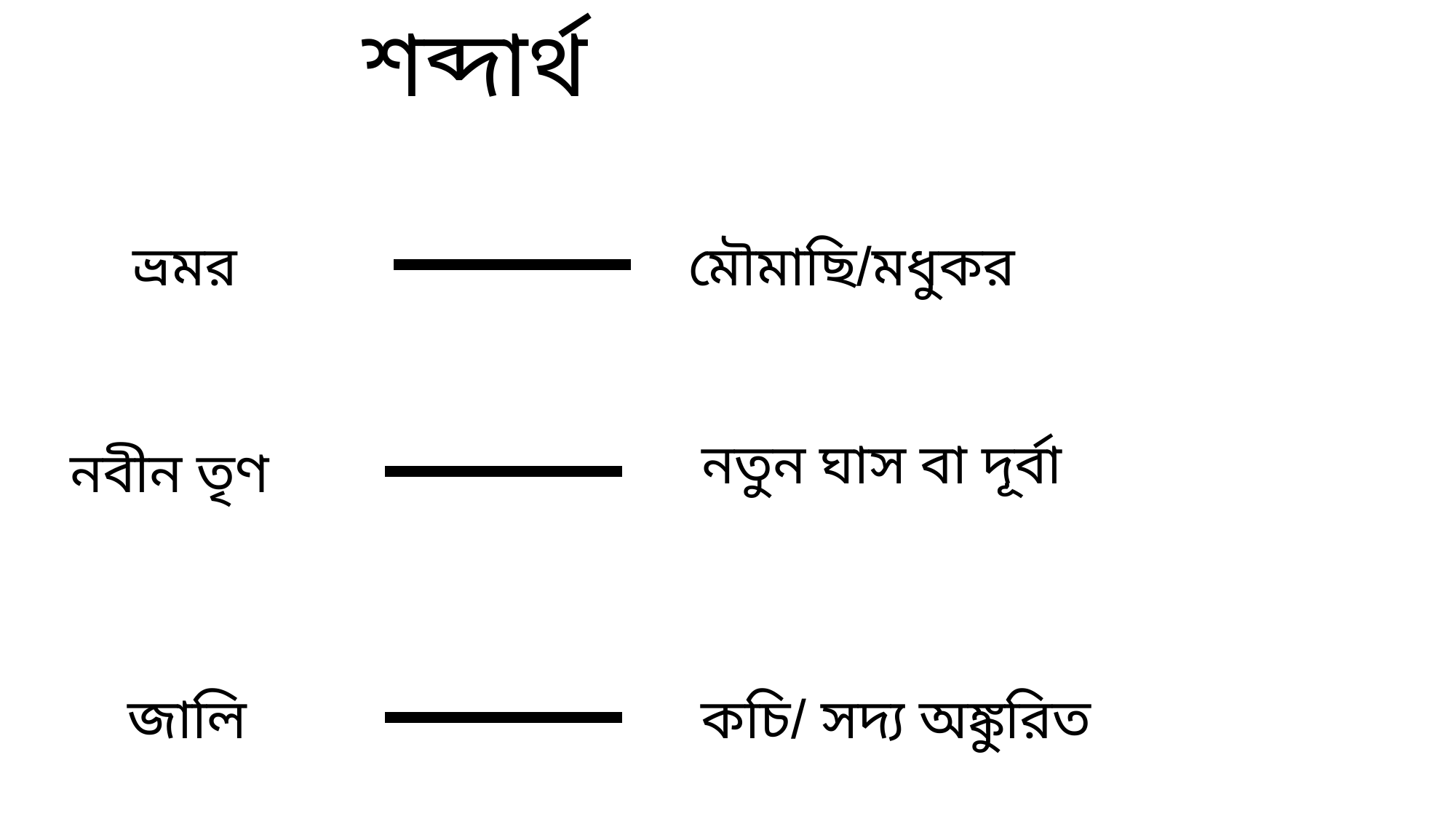

শব্দার্থ
ভ্রমর
মৌমাছি/মধুকর

নতুন ঘাস বা দূর্বা
নবীন তৃণ

জালি
কচি/ সদ্য অঙ্কুরিত